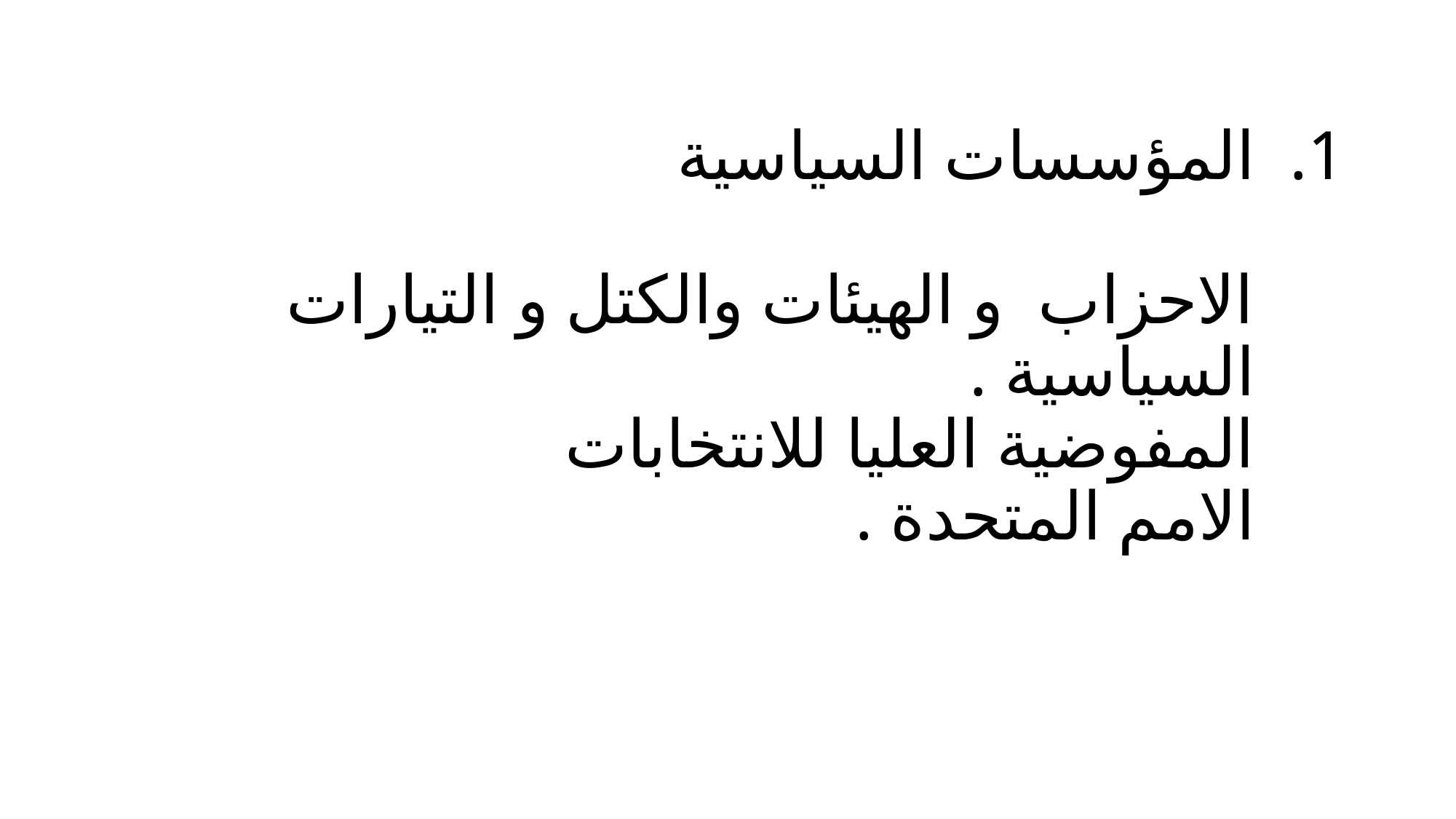

# المؤسسات السياسية الاحزاب  و الهيئات والكتل و التيارات السياسية . المفوضية العليا للانتخابات الامم المتحدة .